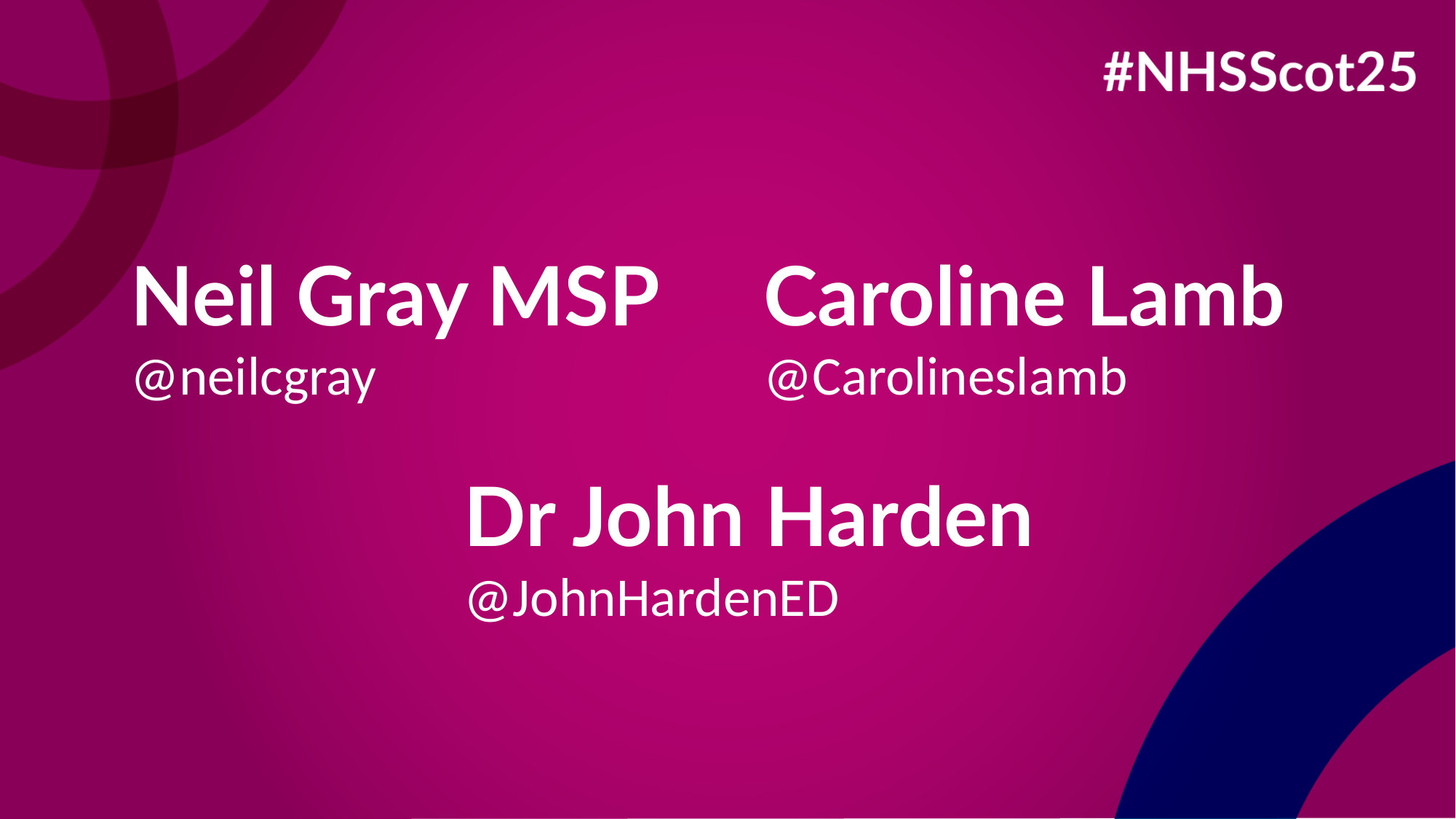

Neil Gray MSP
Caroline Lamb
@neilcgray
@Carolineslamb
Dr John Harden
@JohnHardenED